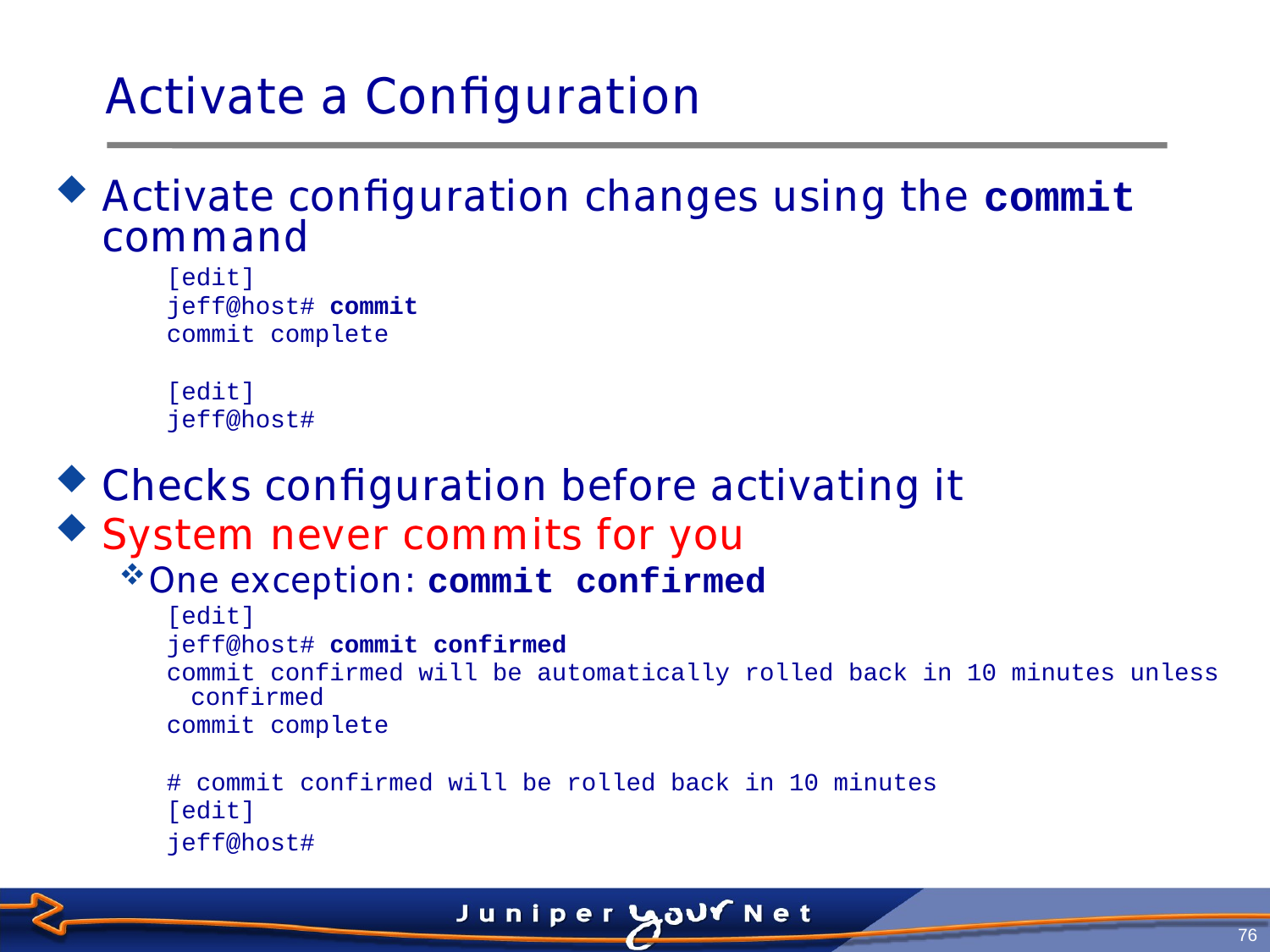

# Activate a Configuration
Activate configuration changes using the commit command
[edit]
jeff@host# commit
commit complete

[edit]
jeff@host#

Checks configuration before activating it
System never commits for you
One exception: commit confirmed
[edit]
jeff@host# commit confirmed
commit confirmed will be automatically rolled back in 10 minutes unless confirmed
commit complete

# commit confirmed will be rolled back in 10 minutes
[edit]
jeff@host#